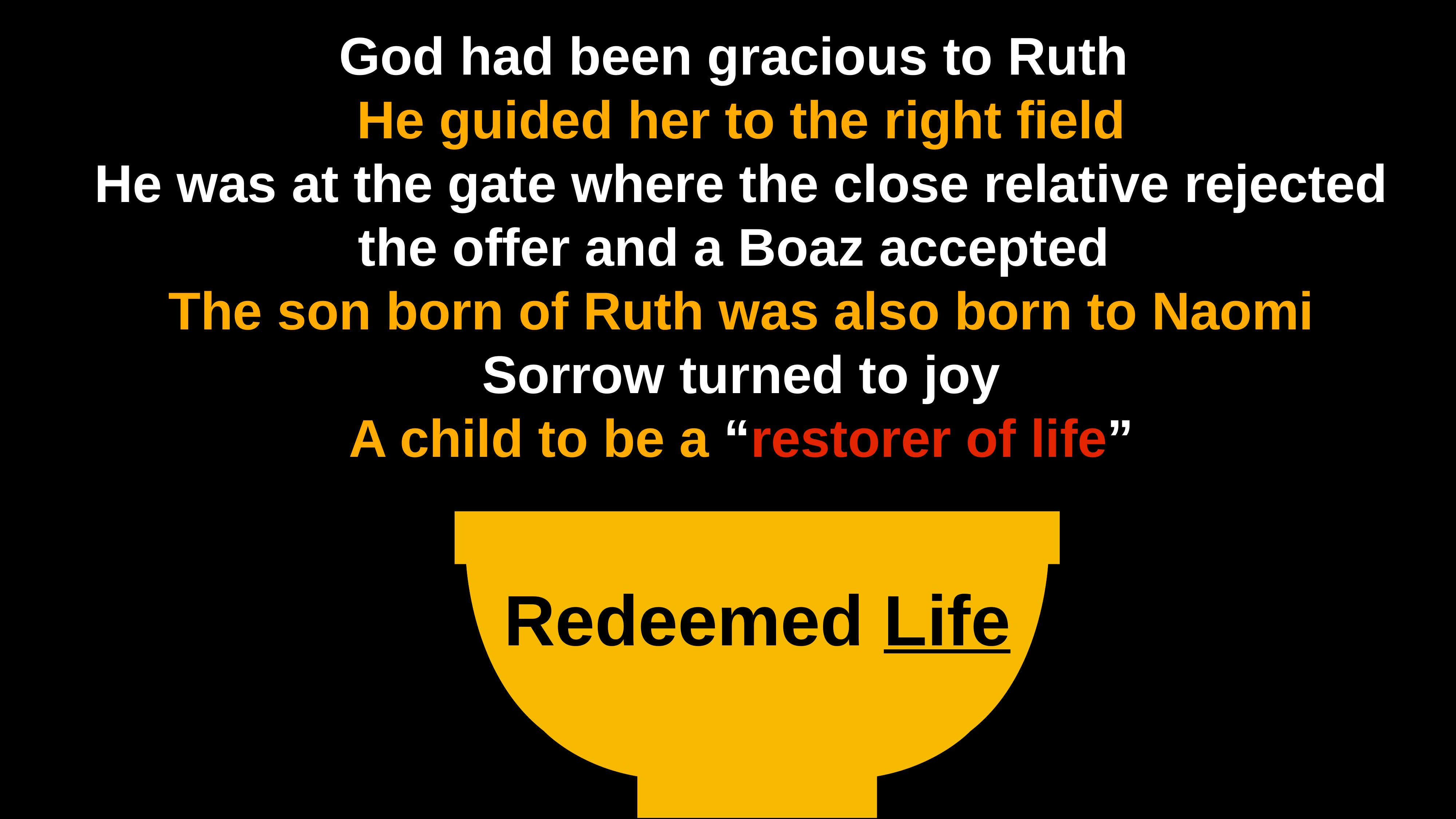

God had been gracious to Ruth
He guided her to the right field
He was at the gate where the close relative rejected the offer and a Boaz accepted
The son born of Ruth was also born to Naomi
Sorrow turned to joy
A child to be a “restorer of life”

Redeemed Life